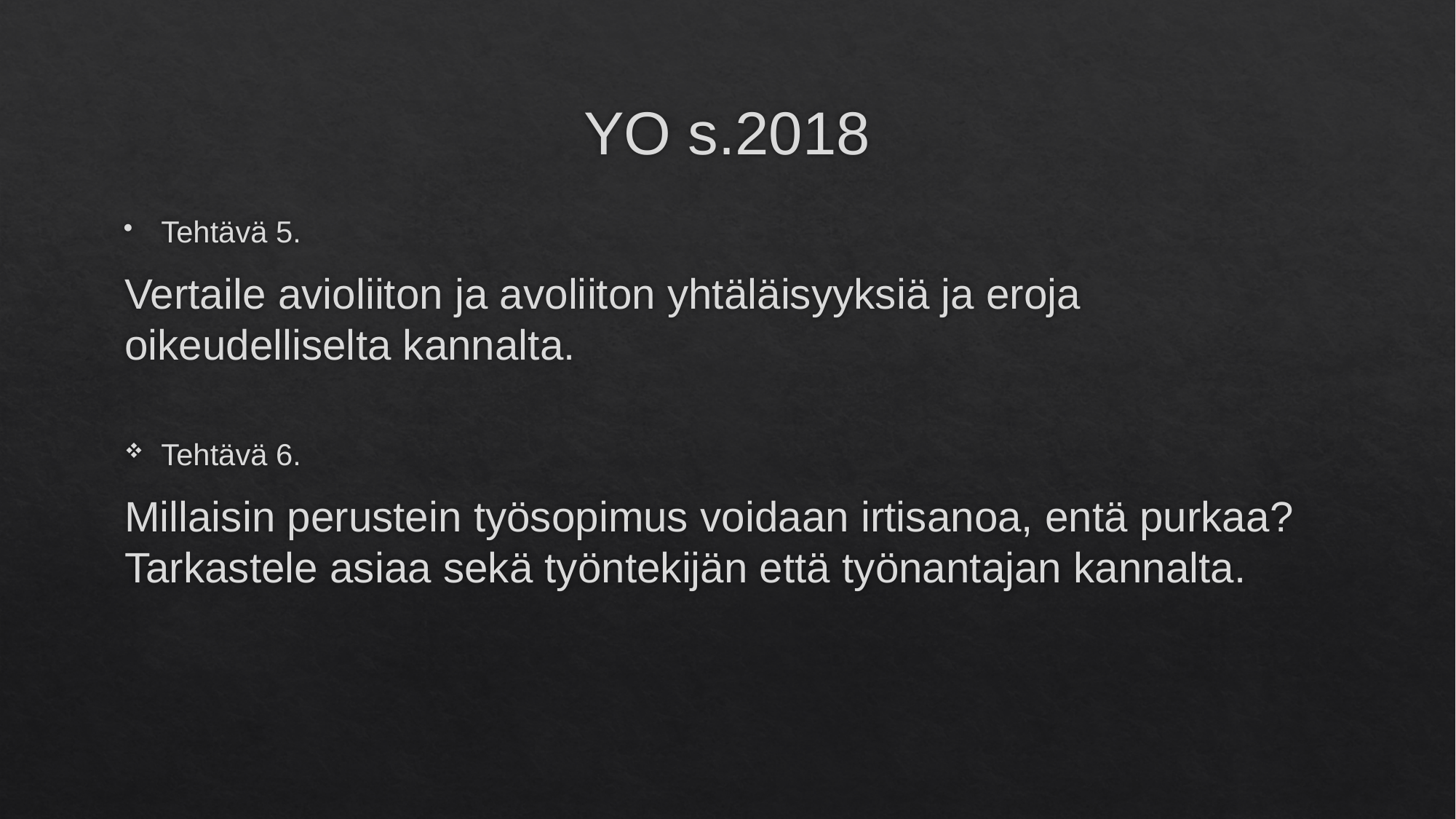

# YO s.2018
Tehtävä 5.
Vertaile avioliiton ja avoliiton yhtäläisyyksiä ja eroja oikeudelliselta kannalta.

Tehtävä 6.
Millaisin perustein työsopimus voidaan irtisanoa, entä purkaa? Tarkastele asiaa sekä työntekijän että työnantajan kannalta.